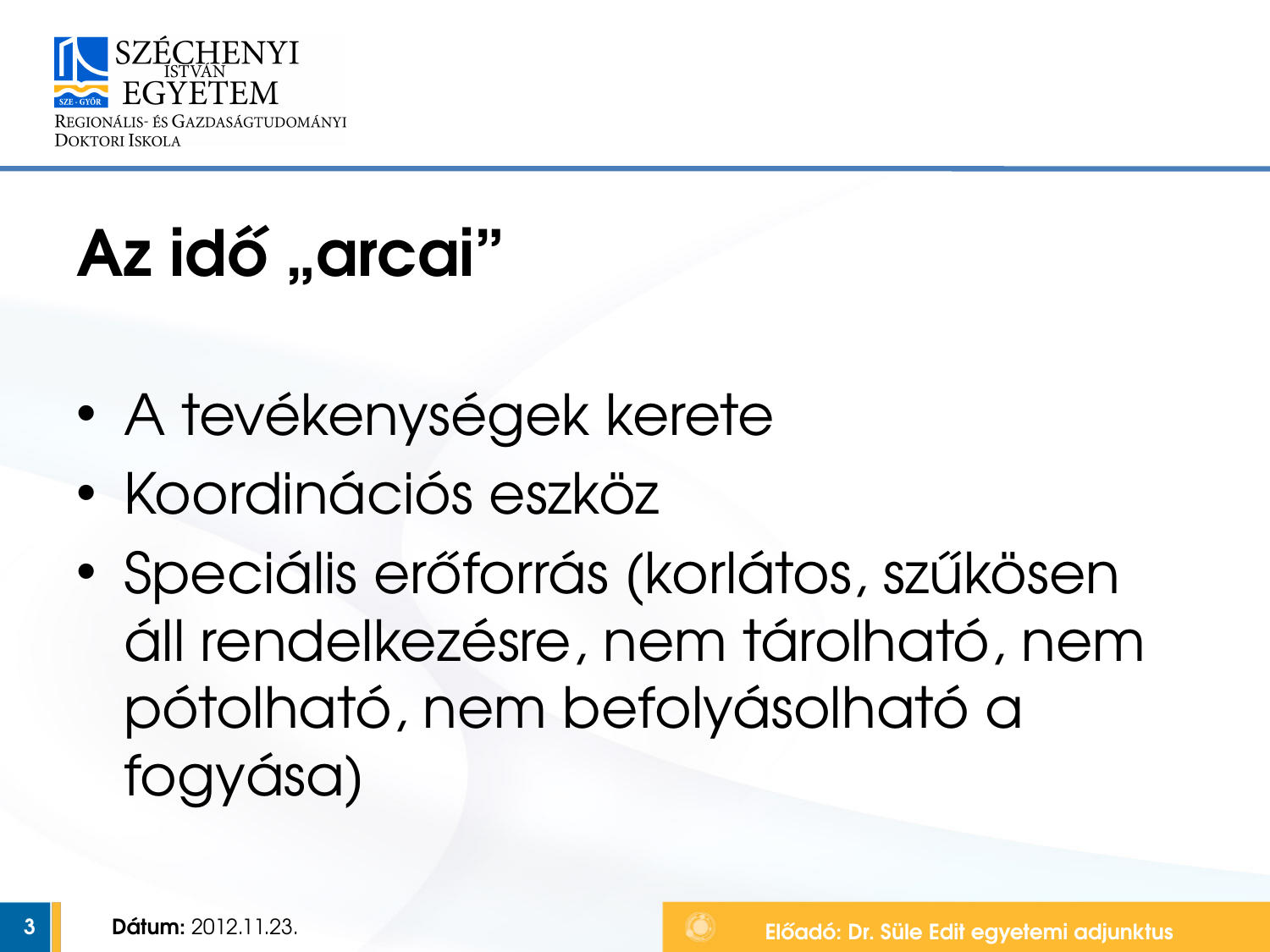

#
Az idő „arcai”

A tevékenységek kerete
Koordinációs eszköz
Speciális erőforrás (korlátos, szűkösen áll rendelkezésre, nem tárolható, nem pótolható, nem befolyásolható a fogyása)
3
Dátum: 2012.11.23.
Előadó: Dr. Süle Edit egyetemi adjunktus